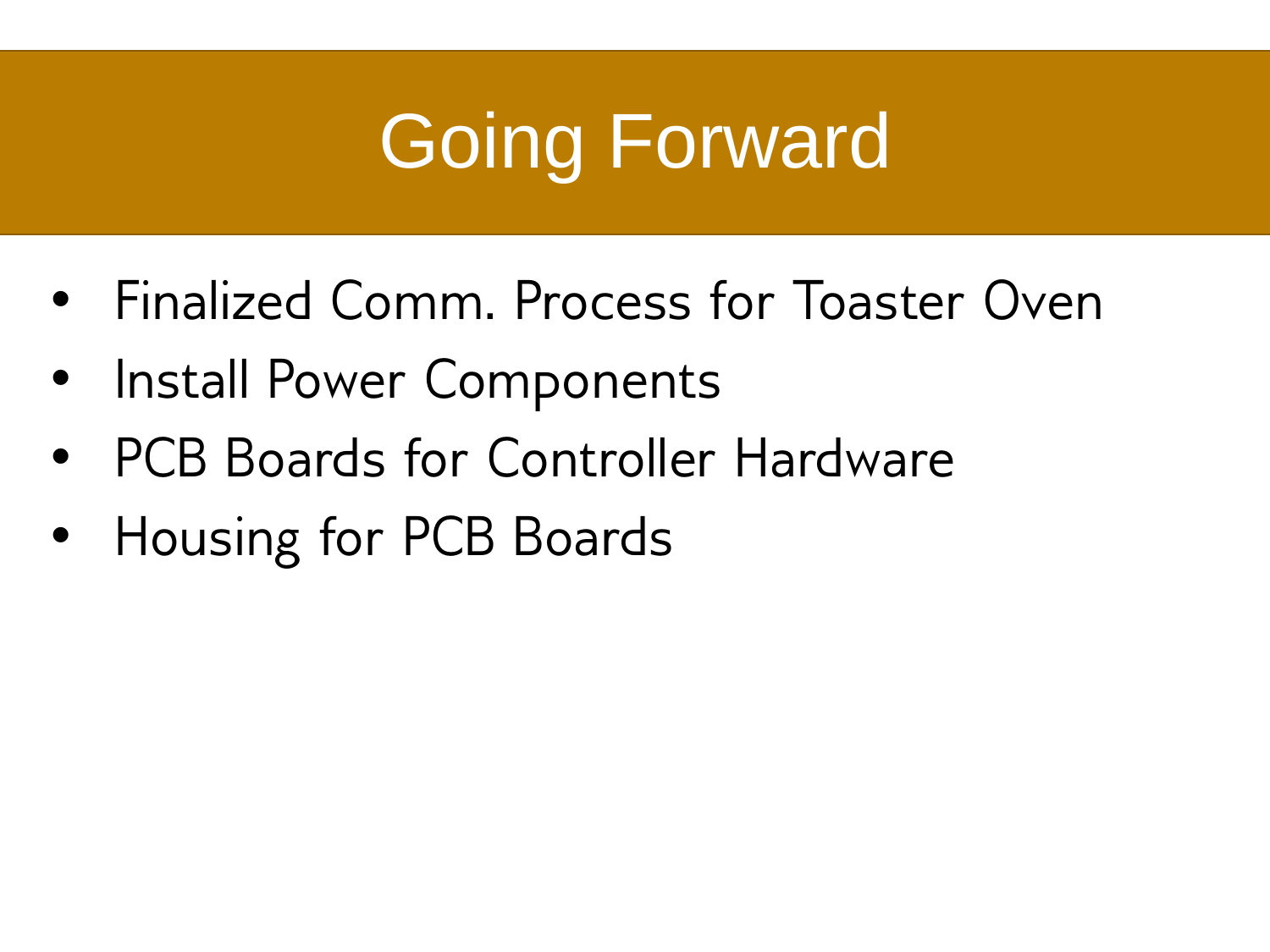

# Going Forward
Finalized Comm. Process for Toaster Oven
Install Power Components
PCB Boards for Controller Hardware
Housing for PCB Boards